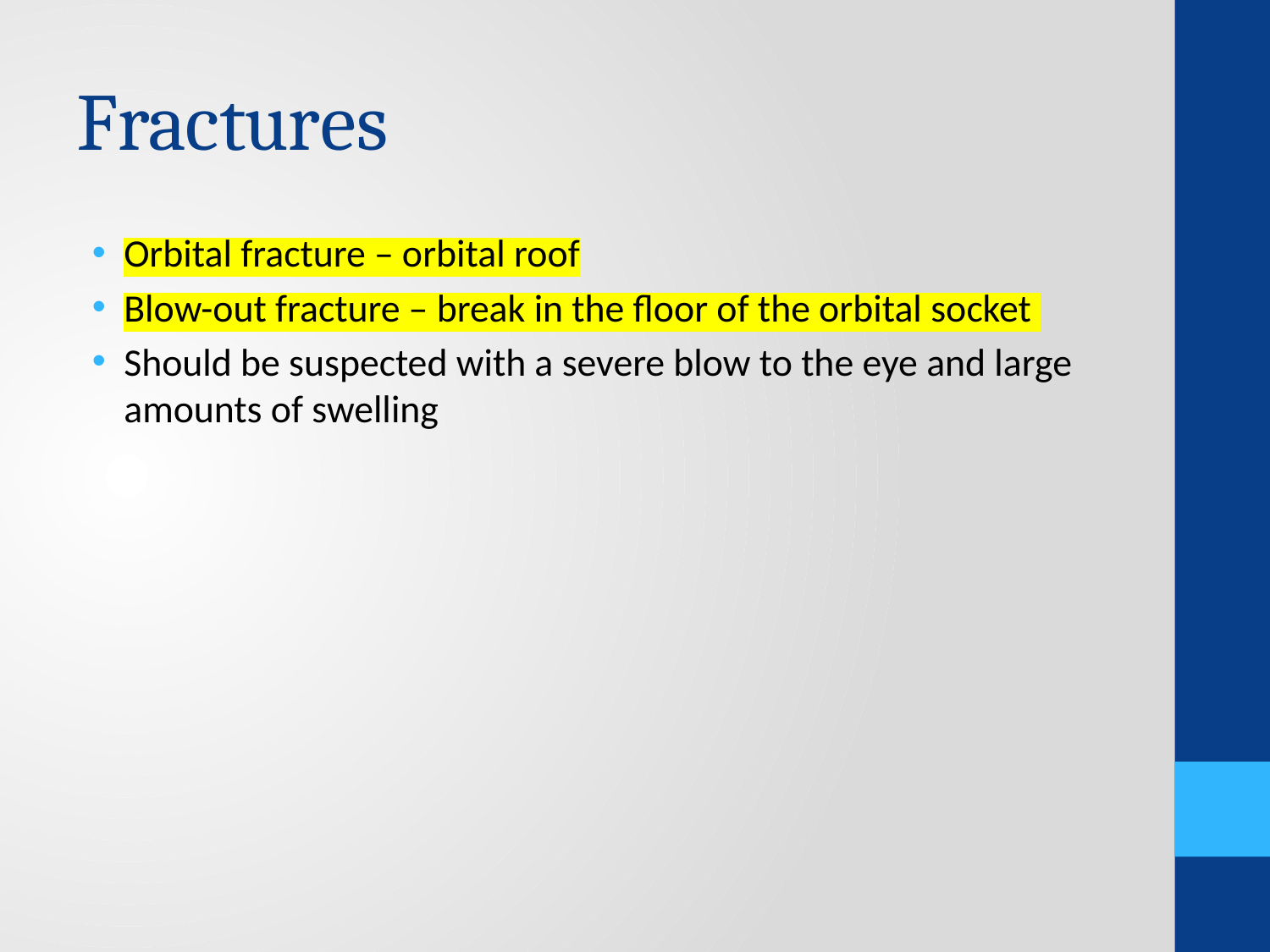

# Fractures
Orbital fracture – orbital roof
Blow-out fracture – break in the floor of the orbital socket
Should be suspected with a severe blow to the eye and large amounts of swelling